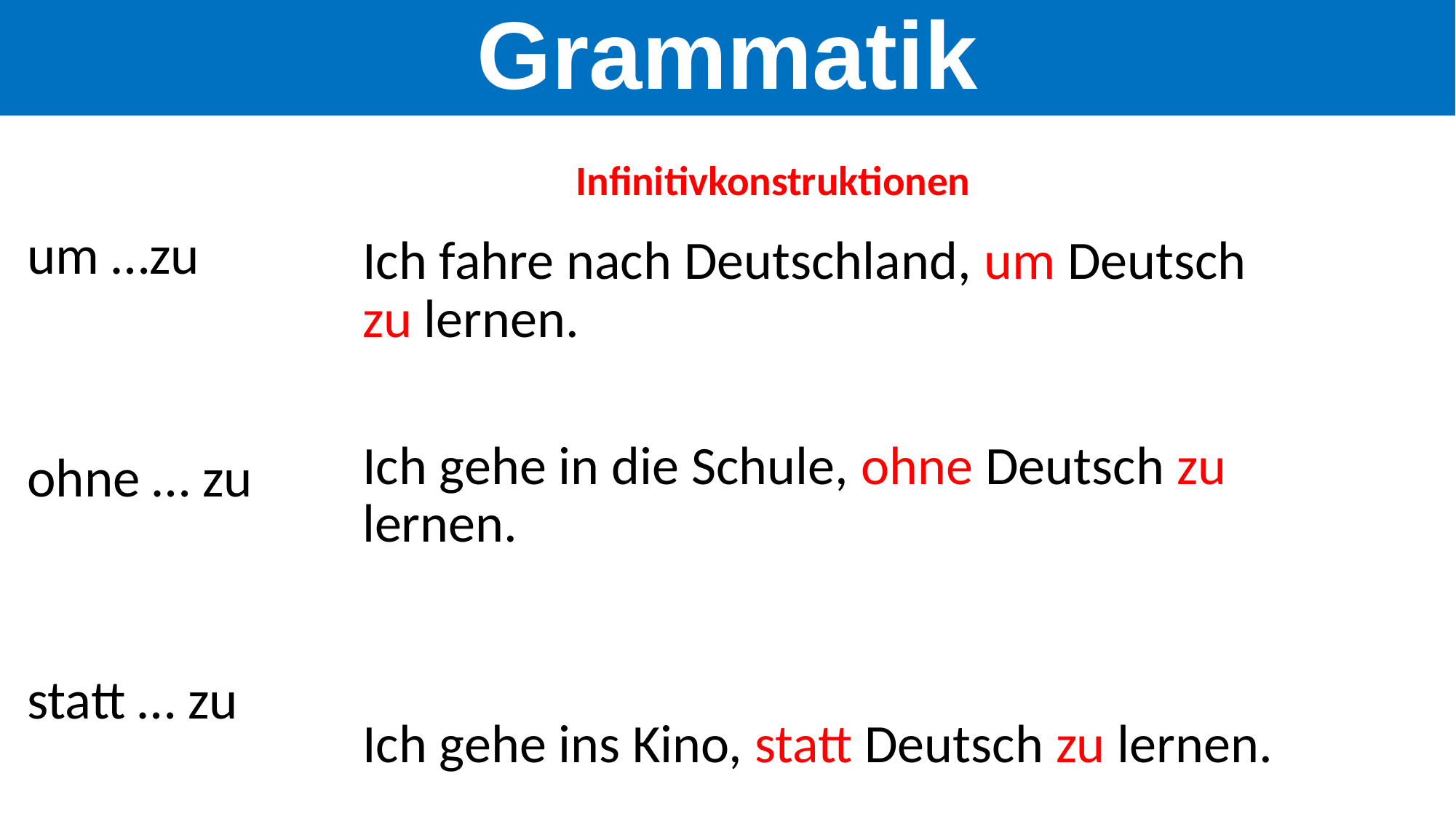

Grammatik
Infinitivkonstruktionen

um …zu

ohne … zu

statt … zu

Ich fahre nach Deutschland, um Deutsch zu lernen.

Ich gehe in die Schule, ohne Deutsch zu lernen.

Ich gehe ins Kino, statt Deutsch zu lernen.